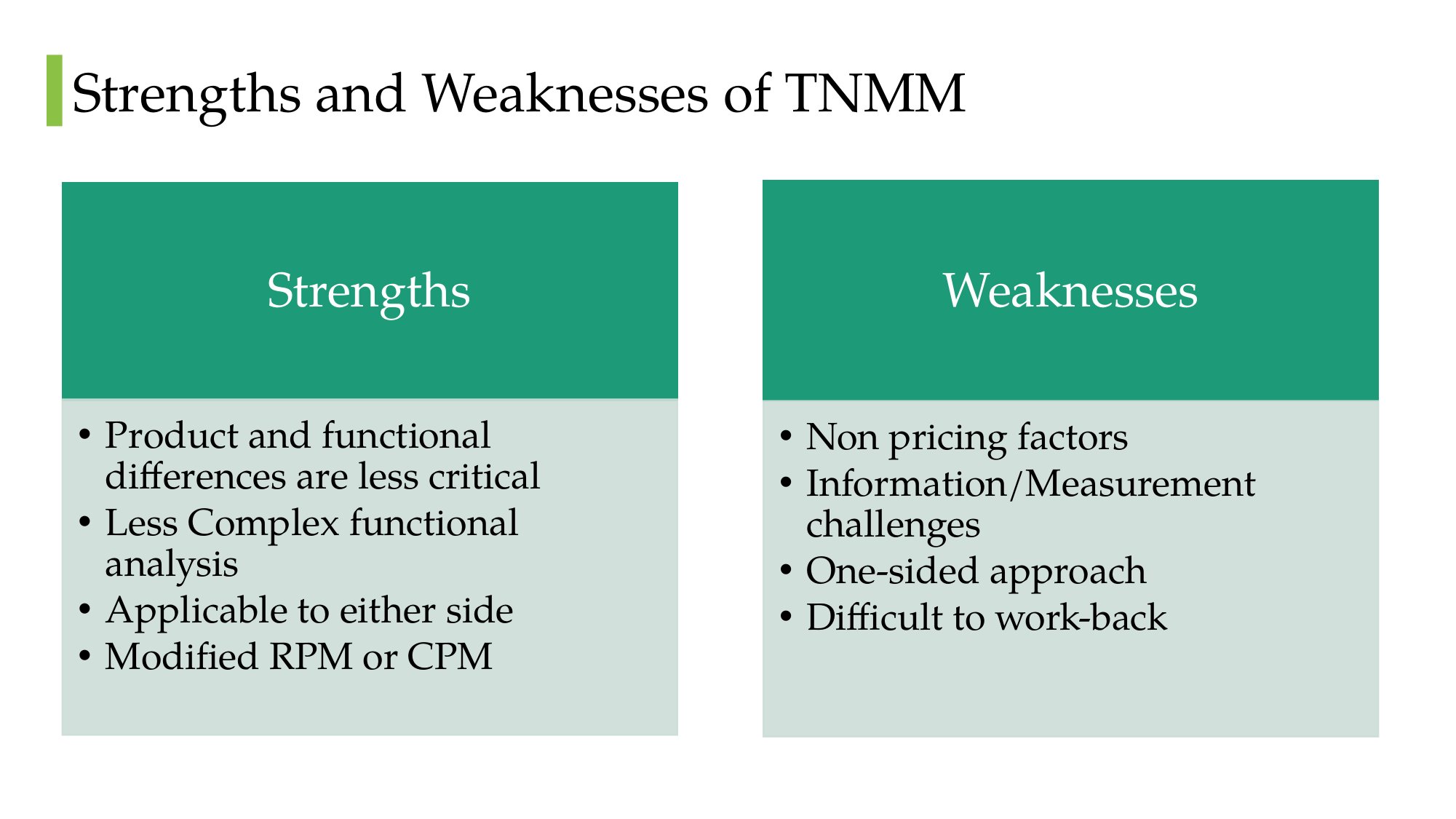

# Strengths and Weaknesses of TNMM

Strengths
Product and functional differences are less critical
Less Complex functional analysis
Applicable to either side
Modified RPM or CPM
Weaknesses
Non pricing factors
Information/Measurement  challenges
One-sided approach
Difficult to work-back